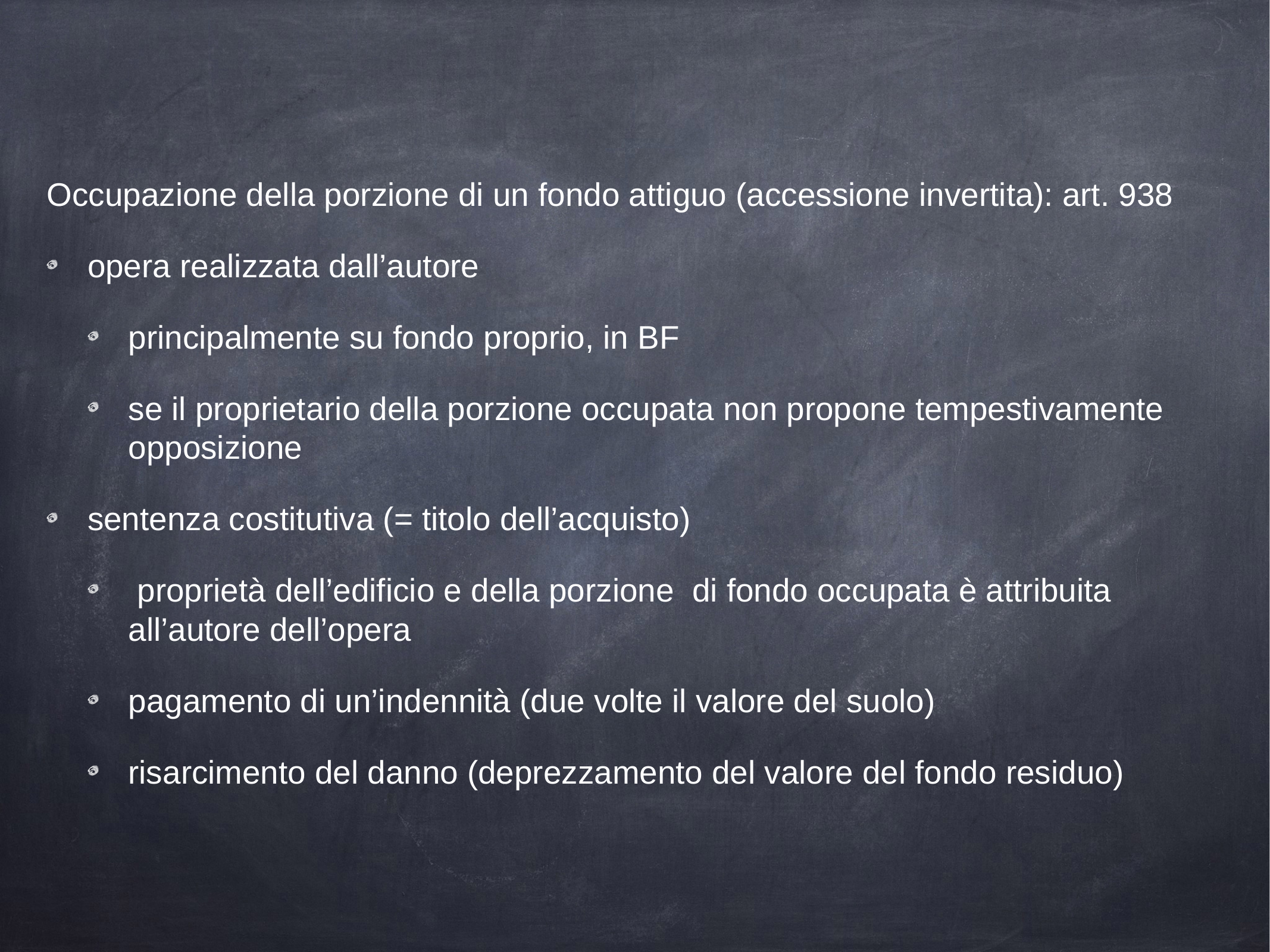

Occupazione della porzione di un fondo attiguo (accessione invertita): art. 938
opera realizzata dall’autore
principalmente su fondo proprio, in BF
se il proprietario della porzione occupata non propone tempestivamente opposizione
sentenza costitutiva (= titolo dell’acquisto)
 proprietà dell’edificio e della porzione  di fondo occupata è attribuita all’autore dell’opera
pagamento di un’indennità (due volte il valore del suolo)
risarcimento del danno (deprezzamento del valore del fondo residuo)